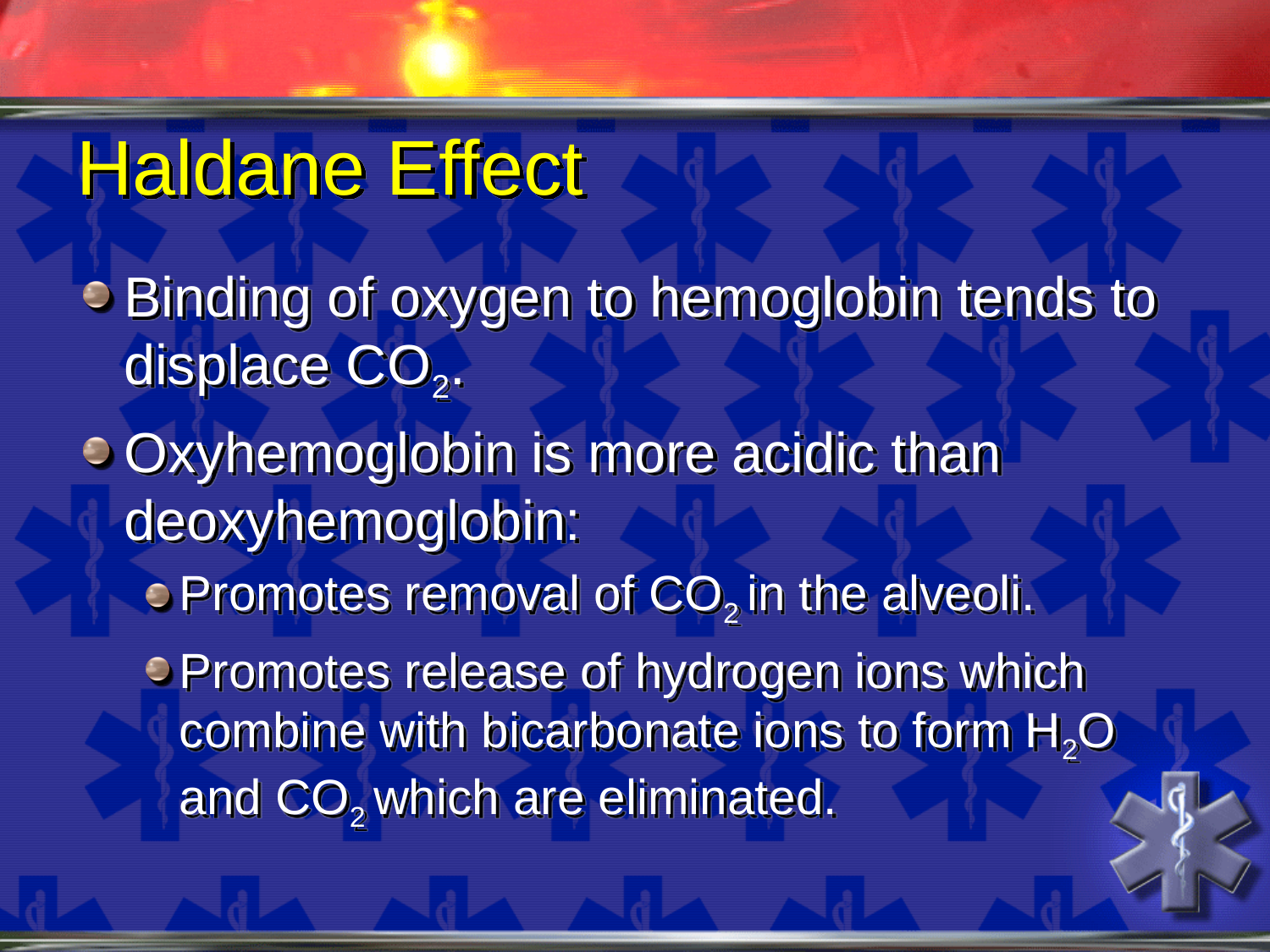

# Haldane Effect
Binding of oxygen to hemoglobin tends to displace CO2.
Oxyhemoglobin is more acidic than deoxyhemoglobin:
Promotes removal of CO2 in the alveoli.
Promotes release of hydrogen ions which combine with bicarbonate ions to form H2O and CO2 which are eliminated.